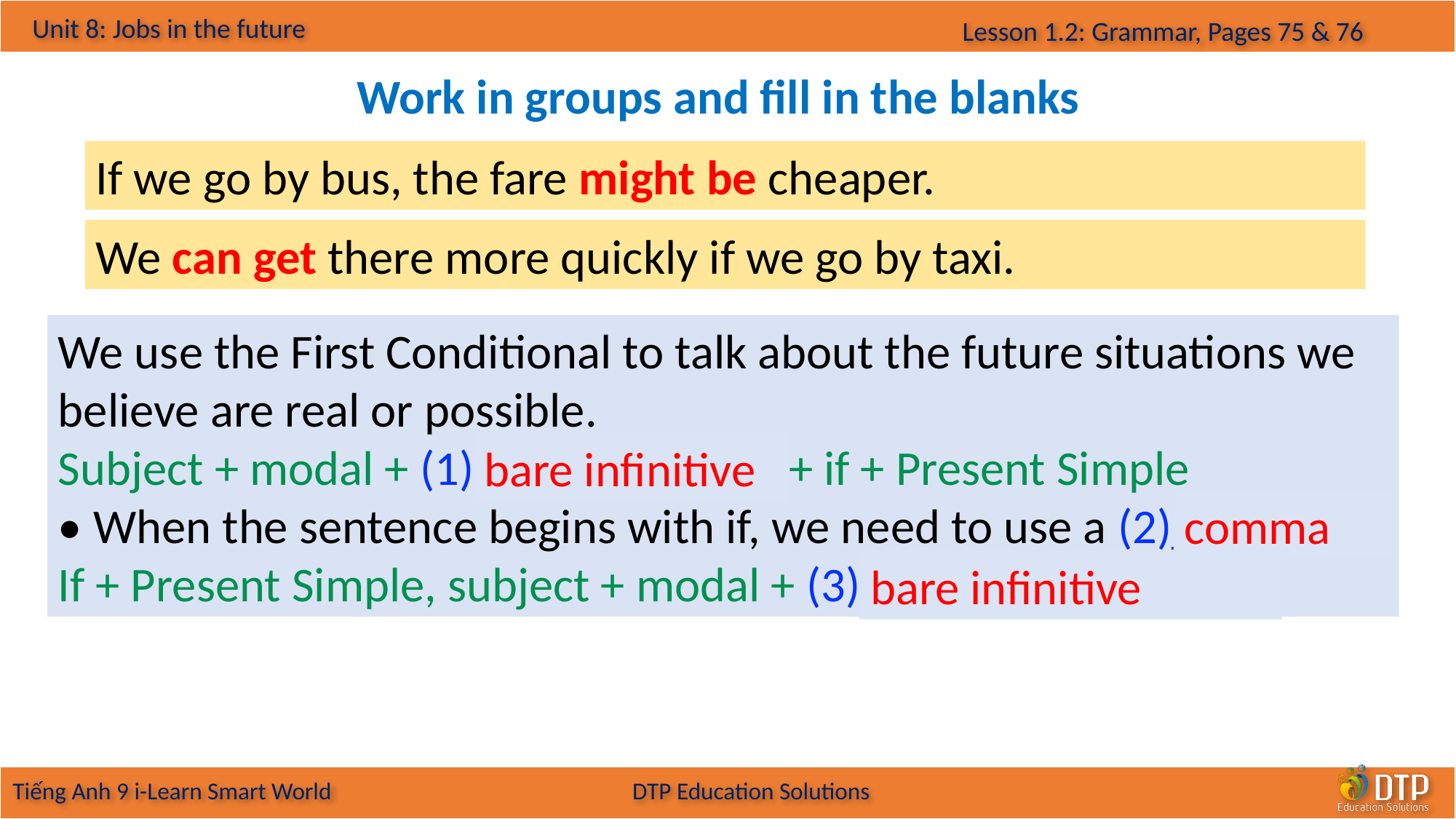

Work in groups and fill in the blanks
If we go by bus, the fare might be cheaper.
We can get there more quickly if we go by taxi.
We use the First Conditional to talk about the future situations we believe are real or possible.
Subject + modal + (1)_____________+ if + Present Simple
• When the sentence begins with if, we need to use a (2)_______.
If + Present Simple, subject + modal + (3)_____________
bare infinitive
comma
bare infinitive